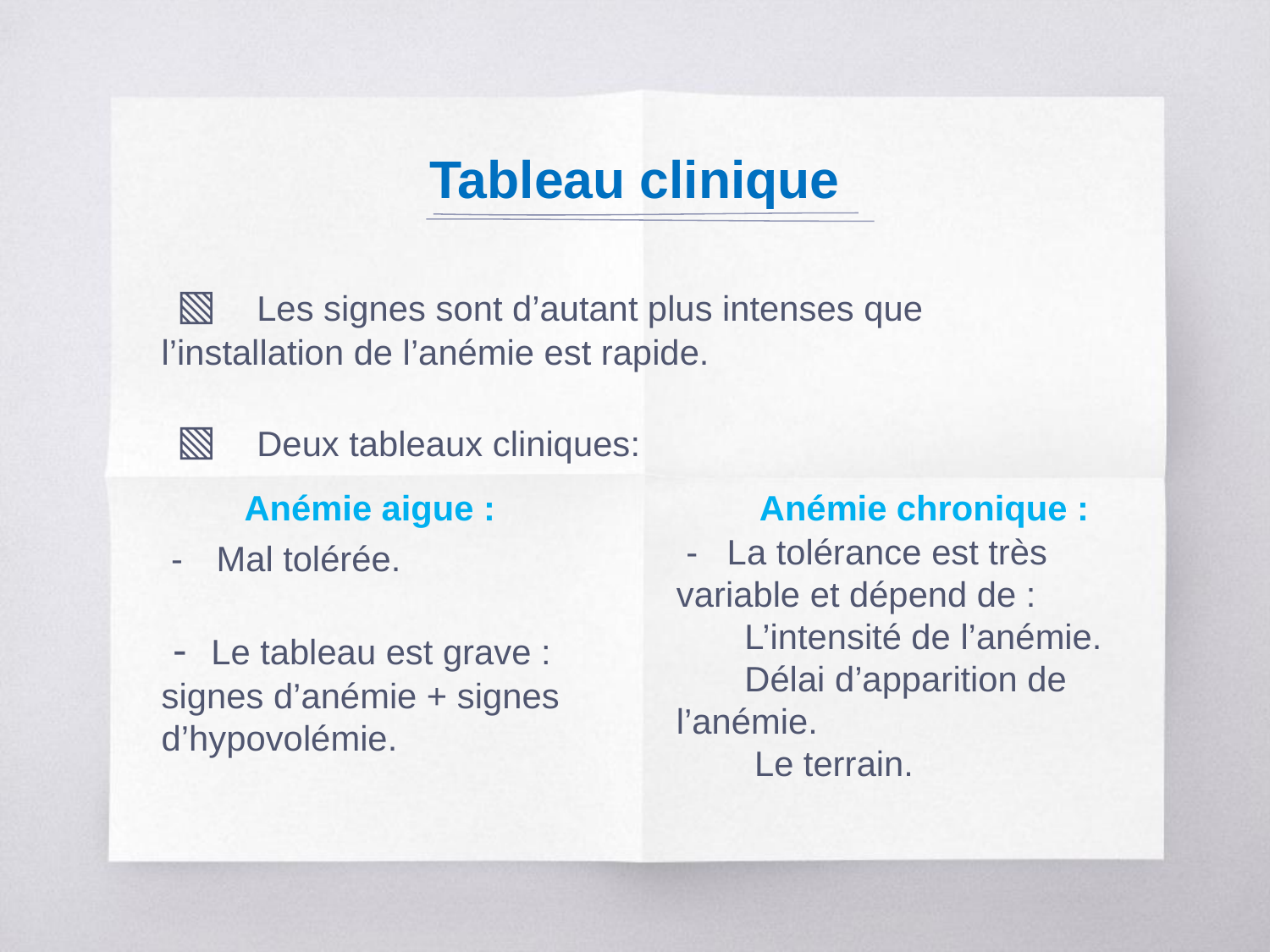

# Tableau clinique
   Les signes sont d’autant plus intenses que
l’installation de l’anémie est rapide.

   Deux tableaux cliniques:

       Anémie chronique :
 -   La tolérance est très variable et dépend de :
       L’intensité de l’anémie.
       Délai d’apparition de l’anémie.
        Le terrain.

       Anémie aigue :
 -   Mal tolérée.

 -  Le tableau est grave : signes d’anémie + signes d’hypovolémie.